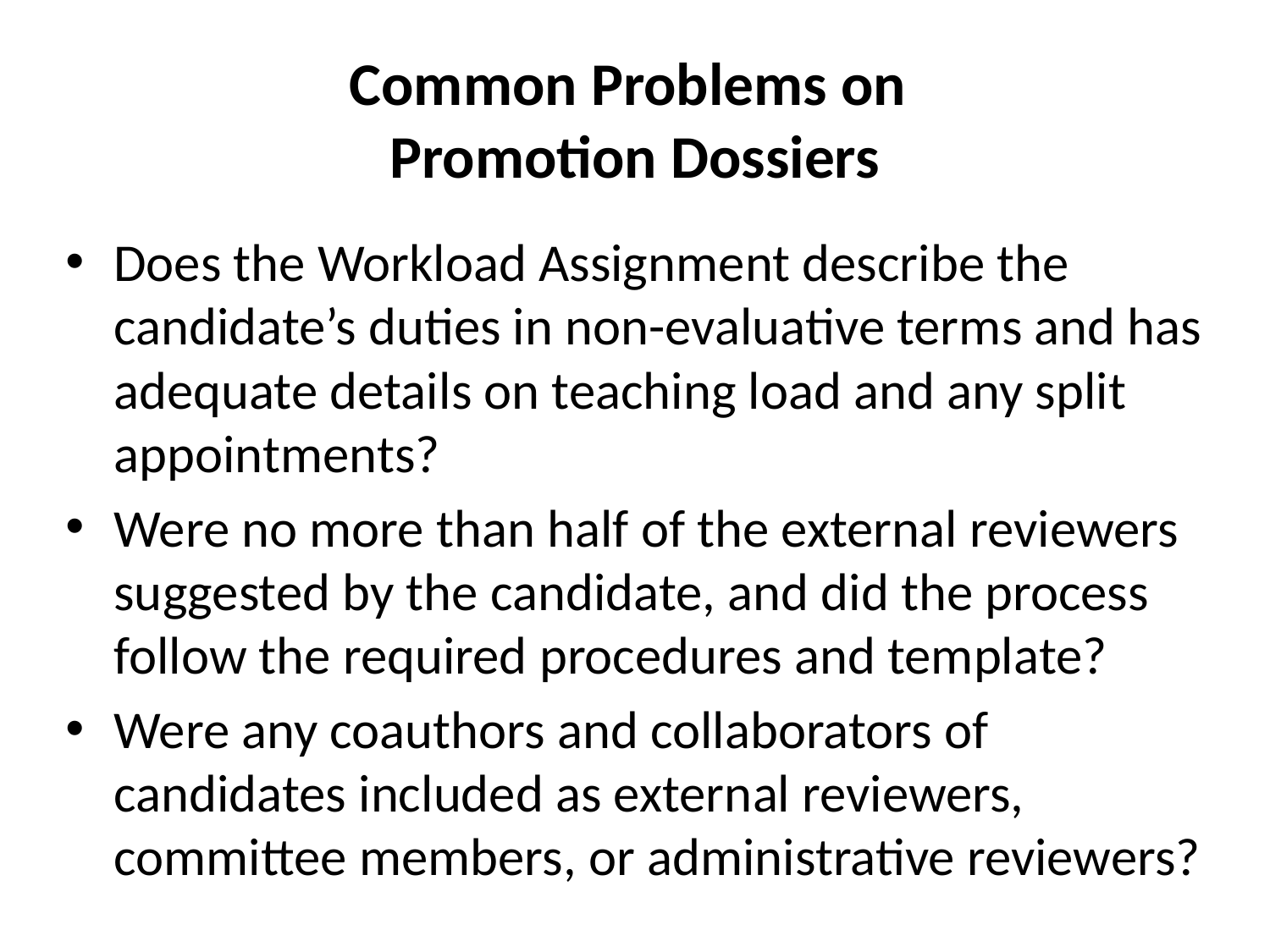

# Common Problems on Promotion Dossiers
Does the Workload Assignment describe the candidate’s duties in non-evaluative terms and has adequate details on teaching load and any split appointments?
Were no more than half of the external reviewers suggested by the candidate, and did the process follow the required procedures and template?
Were any coauthors and collaborators of candidates included as external reviewers, committee members, or administrative reviewers?